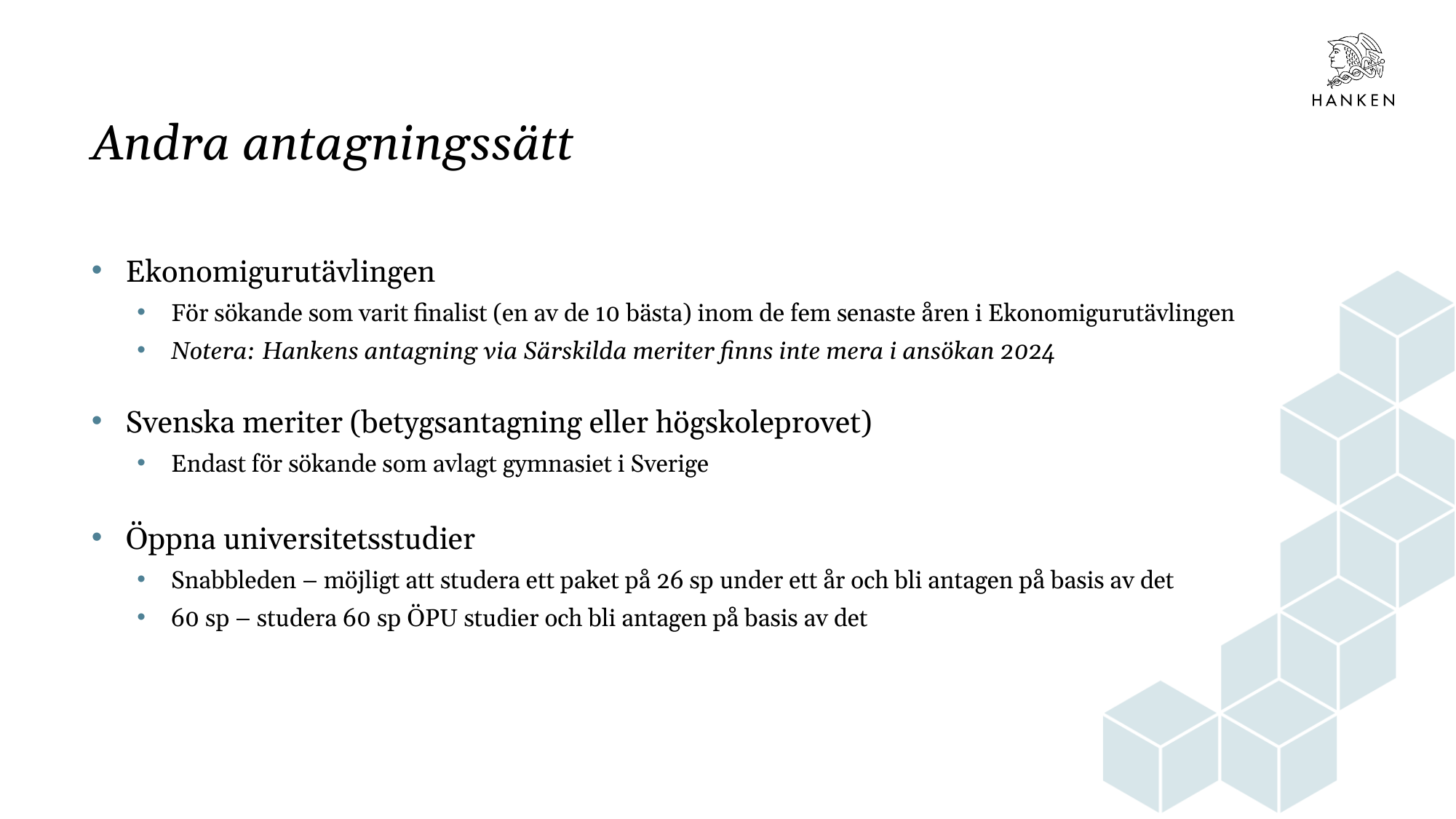

# Andra antagningssätt
Ekonomigurutävlingen
För sökande som varit finalist (en av de 10 bästa) inom de fem senaste åren i Ekonomigurutävlingen
Notera: Hankens antagning via Särskilda meriter finns inte mera i ansökan 2024
Svenska meriter (betygsantagning eller högskoleprovet)
Endast för sökande som avlagt gymnasiet i Sverige
Öppna universitetsstudier
Snabbleden – möjligt att studera ett paket på 26 sp under ett år och bli antagen på basis av det
60 sp – studera 60 sp ÖPU studier och bli antagen på basis av det